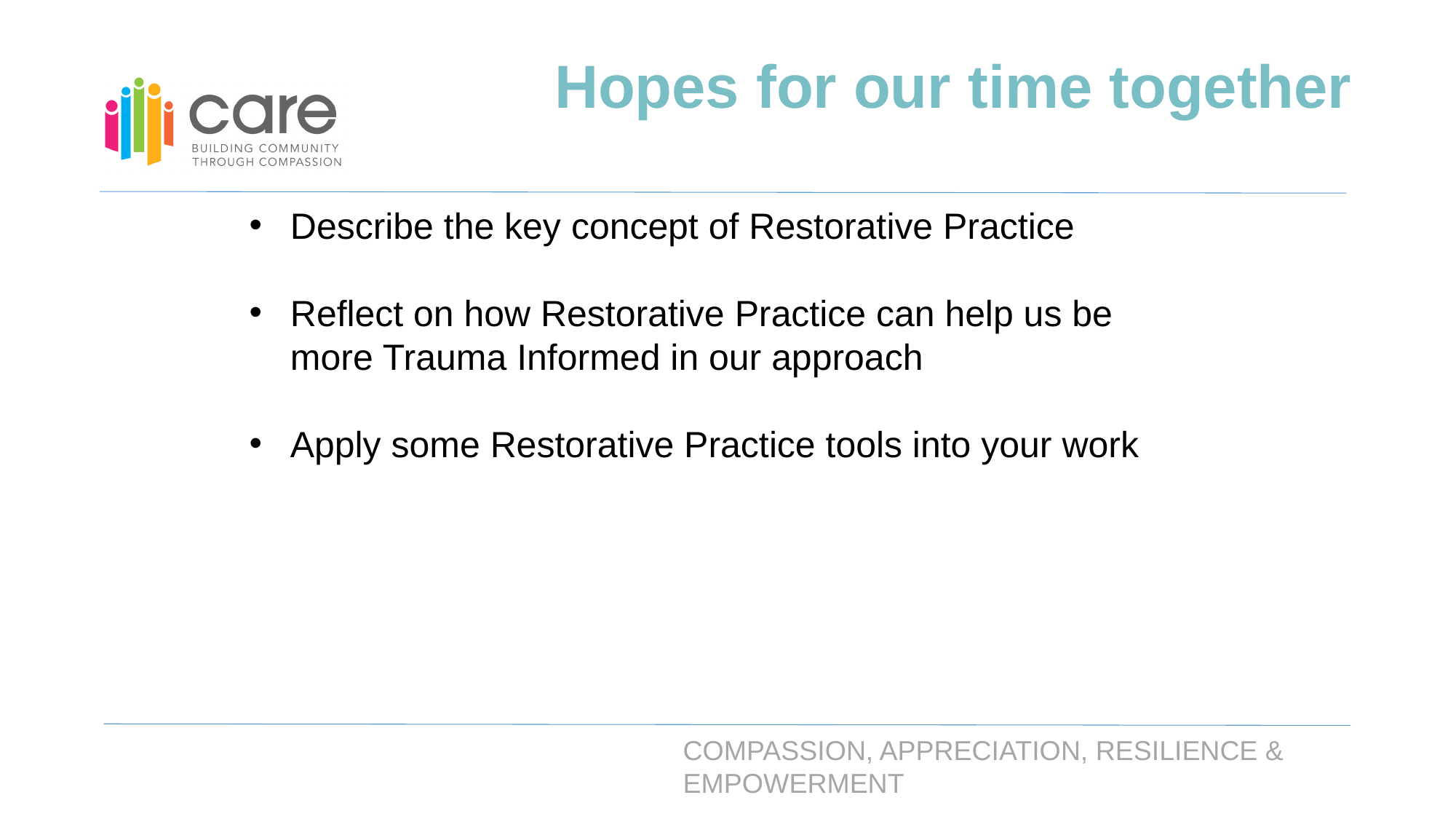

Hopes for our time together
Describe the key concept of Restorative Practice

Reflect on how Restorative Practice can help us be more Trauma Informed in our approach

Apply some Restorative Practice tools into your work